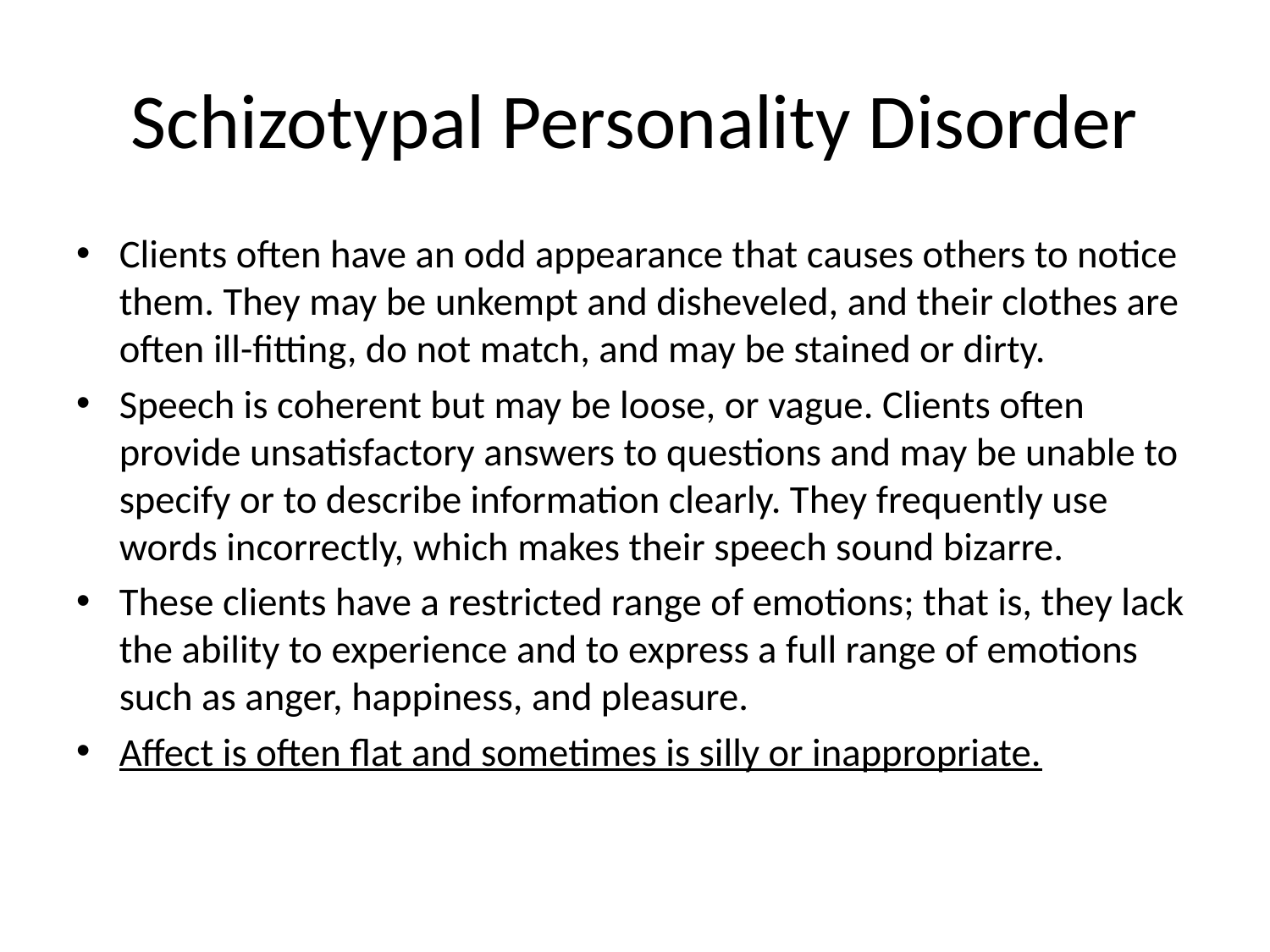

# Schizotypal Personality Disorder
Clients often have an odd appearance that causes others to notice them. They may be unkempt and disheveled, and their clothes are often ill-fitting, do not match, and may be stained or dirty.
Speech is coherent but may be loose, or vague. Clients often provide unsatisfactory answers to questions and may be unable to specify or to describe information clearly. They frequently use words incorrectly, which makes their speech sound bizarre.
These clients have a restricted range of emotions; that is, they lack the ability to experience and to express a full range of emotions such as anger, happiness, and pleasure.
Affect is often flat and sometimes is silly or inappropriate.